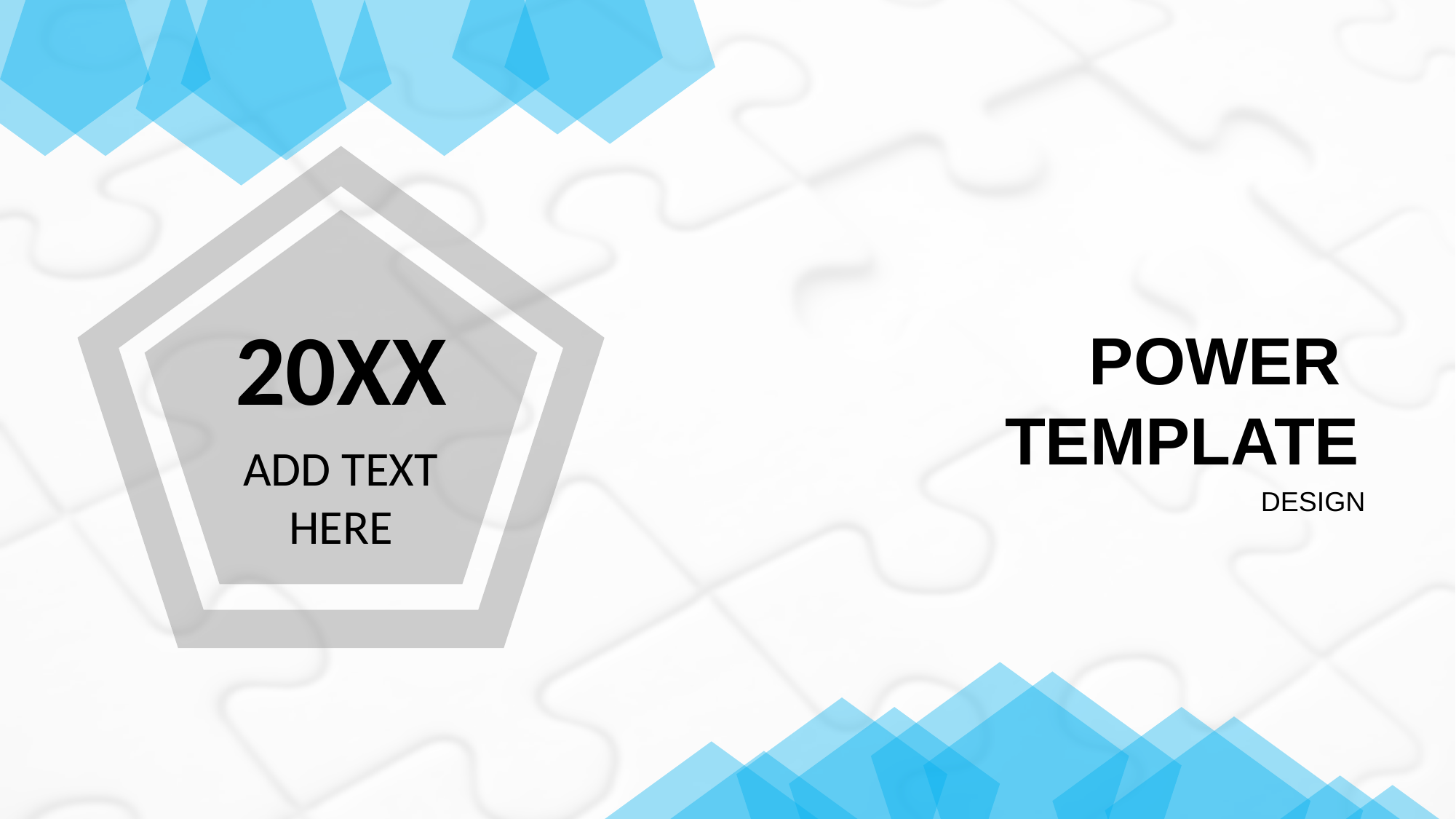

20XX
 POWER
TEMPLATE
ADD TEXT HERE
DESIGN